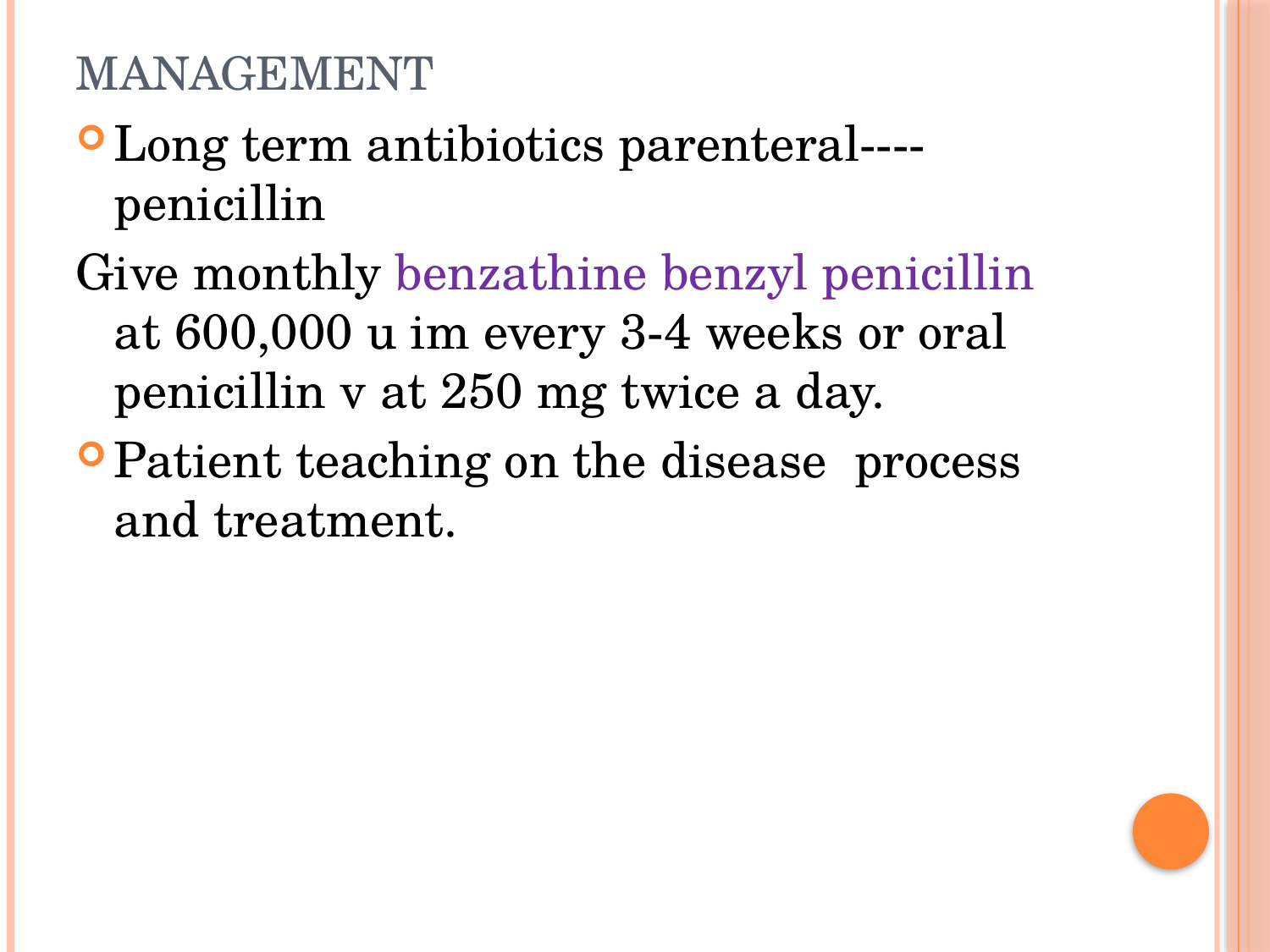

# management
Long term antibiotics parenteral----penicillin
Give monthly benzathine benzyl penicillin at 600,000 u im every 3-4 weeks or oral penicillin v at 250 mg twice a day.
Patient teaching on the disease  process and treatment.